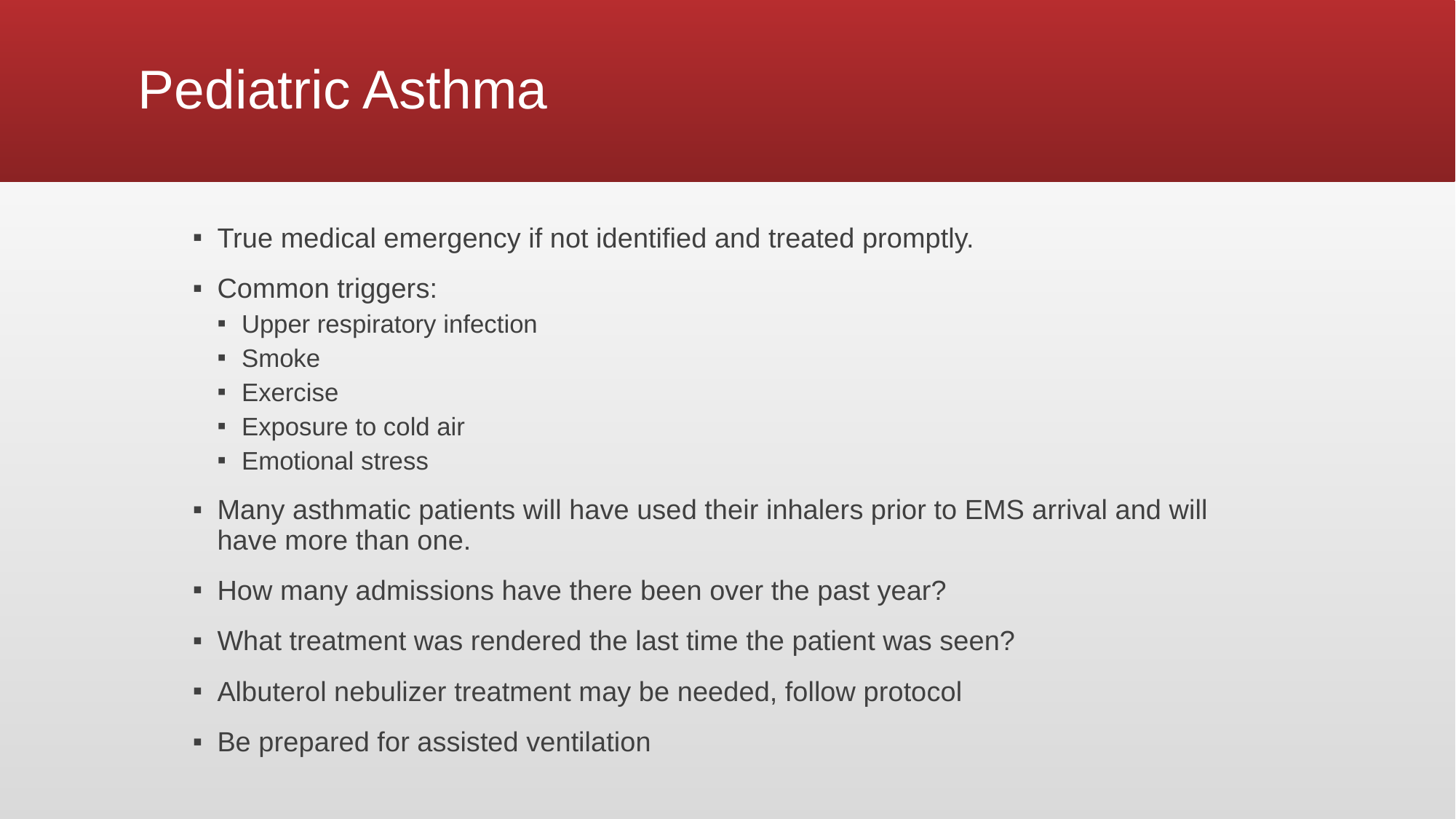

# Pediatric Asthma
True medical emergency if not identified and treated promptly.
Common triggers:
Upper respiratory infection
Smoke
Exercise
Exposure to cold air
Emotional stress
Many asthmatic patients will have used their inhalers prior to EMS arrival and will have more than one.
How many admissions have there been over the past year?
What treatment was rendered the last time the patient was seen?
Albuterol nebulizer treatment may be needed, follow protocol
Be prepared for assisted ventilation